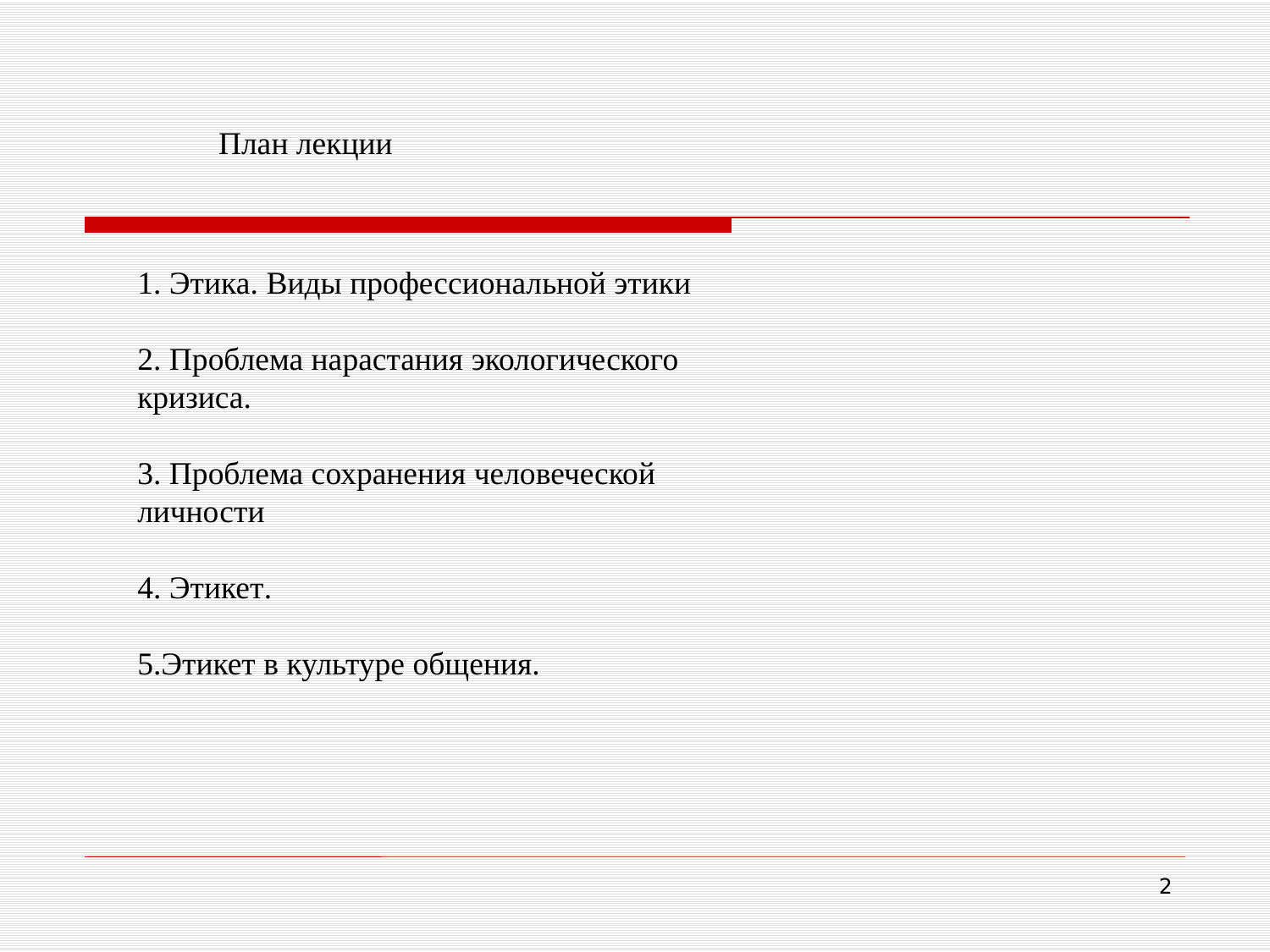

План лекции
1. Этика. Виды профессиональной этики

2. Проблема нарастания экологического кризиса.

3. Проблема сохранения человеческой личности

4. Этикет.

5.Этикет в культуре общения.
2